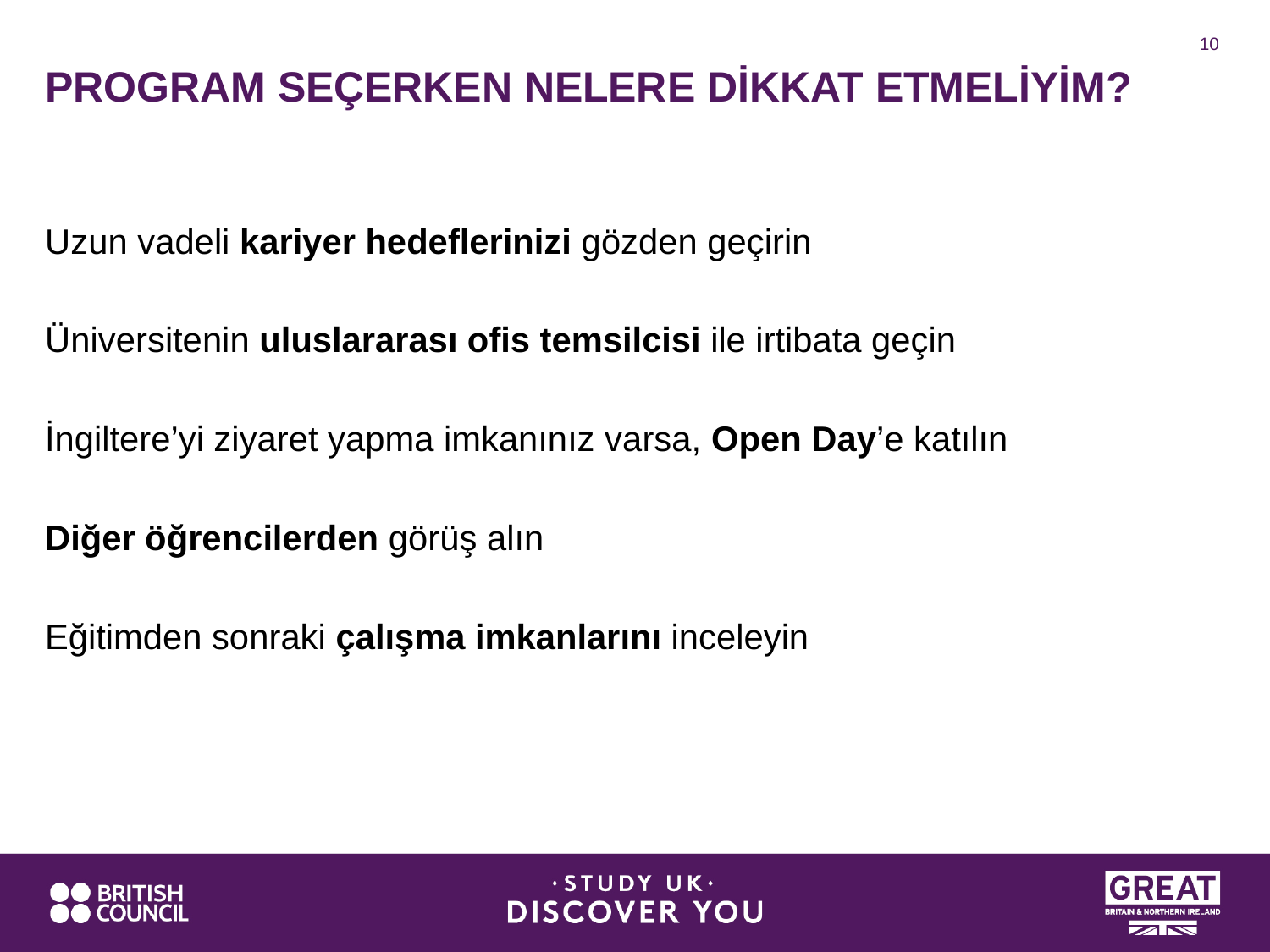

# PROGRAM SEÇERKEN NELERE DİKKAT ETMELİYİM?
Uzun vadeli kariyer hedeflerinizi gözden geçirin

Üniversitenin uluslararası ofis temsilcisi ile irtibata geçin

İngiltere’yi ziyaret yapma imkanınız varsa, Open Day’e katılın

Diğer öğrencilerden görüş alın

Eğitimden sonraki çalışma imkanlarını inceleyin